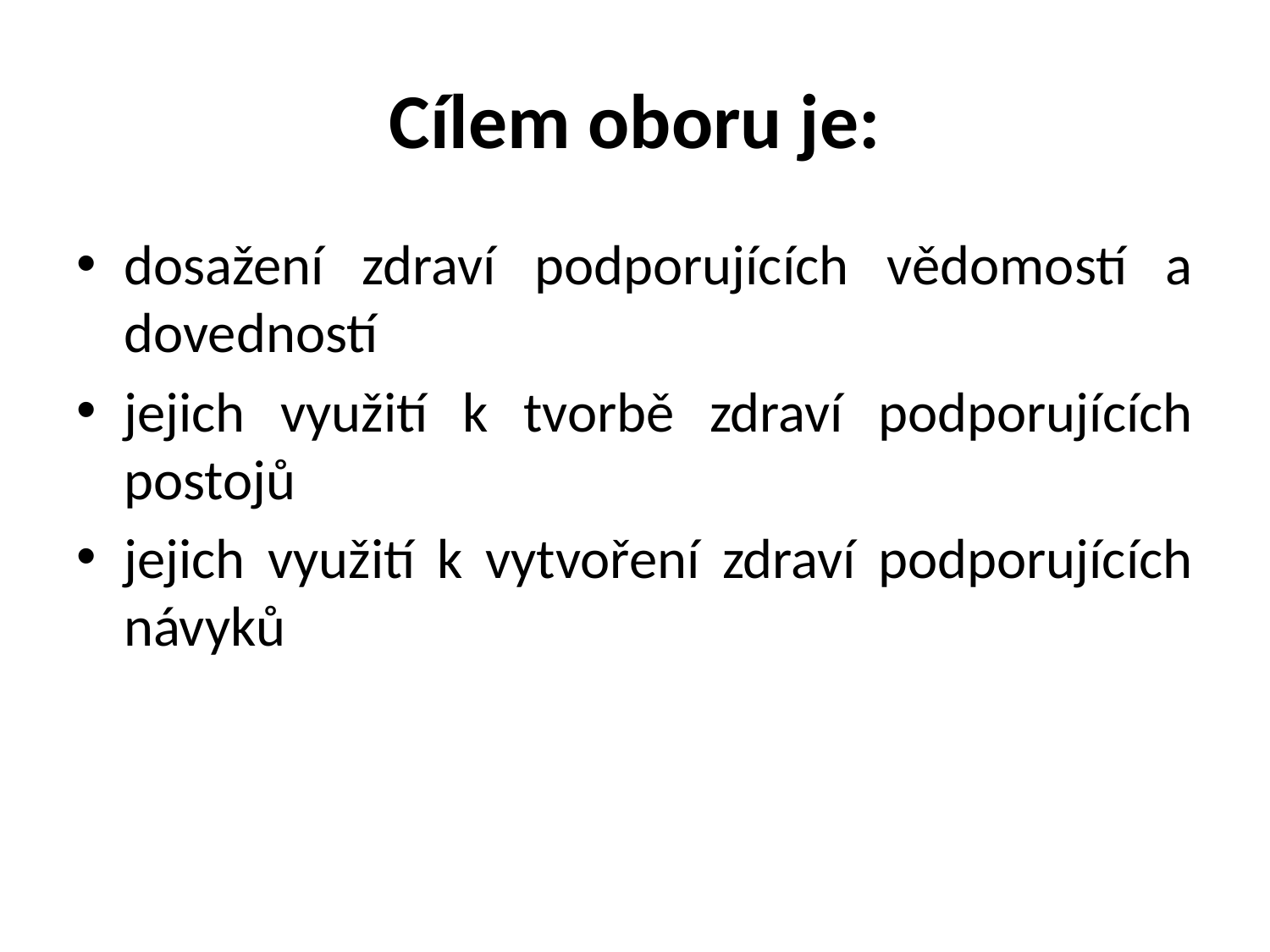

# Cílem oboru je:
dosažení zdraví podporujících vědomostí a dovedností
jejich využití k tvorbě zdraví podporujících postojů
jejich využití k vytvoření zdraví podporujících návyků